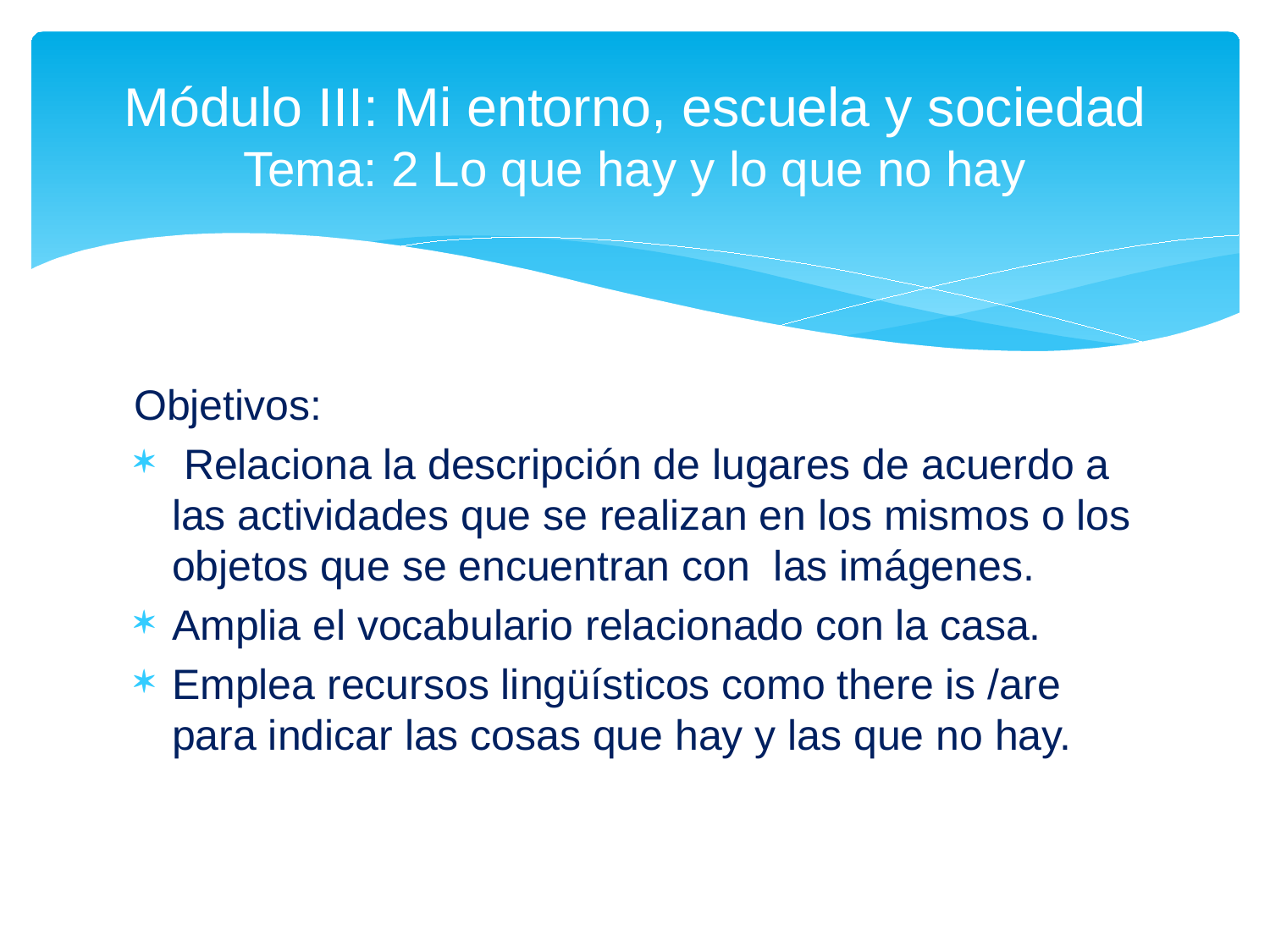

# Módulo III: Mi entorno, escuela y sociedad Tema: 2 Lo que hay y lo que no hay
Objetivos:
 Relaciona la descripción de lugares de acuerdo a las actividades que se realizan en los mismos o los objetos que se encuentran con  las imágenes.
Amplia el vocabulario relacionado con la casa.
Emplea recursos lingüísticos como there is /are para indicar las cosas que hay y las que no hay.